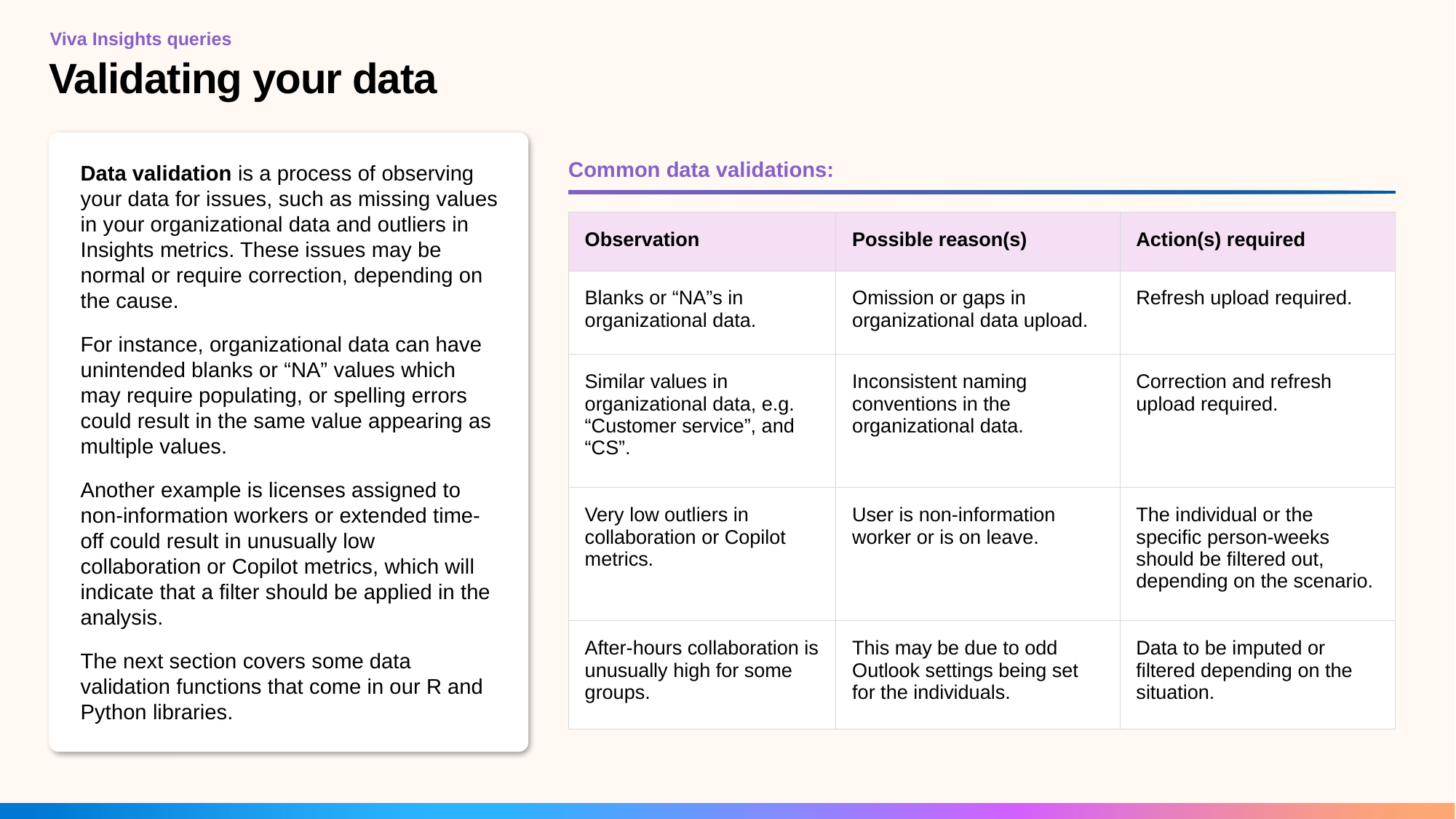

Viva Insights queries
# Validating your data

Common data validations:
Data validation is a process of observing your data for issues, such as missing values in your organizational data and outliers in Insights metrics. These issues may be normal or require correction, depending on the cause.
For instance, organizational data can have unintended blanks or “NA” values which may require populating, or spelling errors could result in the same value appearing as multiple values.
Another example is licenses assigned to non-information workers or extended time-off could result in unusually low collaboration or Copilot metrics, which will indicate that a filter should be applied in the analysis.
The next section covers some data validation functions that come in our R and Python libraries.

| Observation | Possible reason(s) | Action(s) required |
| --- | --- | --- |
| Blanks or “NA”s in organizational data. | Omission or gaps in organizational data upload. | Refresh upload required. |
| Similar values in organizational data, e.g. “Customer service”, and “CS”. | Inconsistent naming conventions in the organizational data. | Correction and refresh upload required. |
| Very low outliers in collaboration or Copilot metrics. | User is non-information worker or is on leave. | The individual or the specific person-weeks should be filtered out, depending on the scenario. |
| After-hours collaboration is unusually high for some groups. | This may be due to odd Outlook settings being set for the individuals. | Data to be imputed or filtered depending on the situation. |